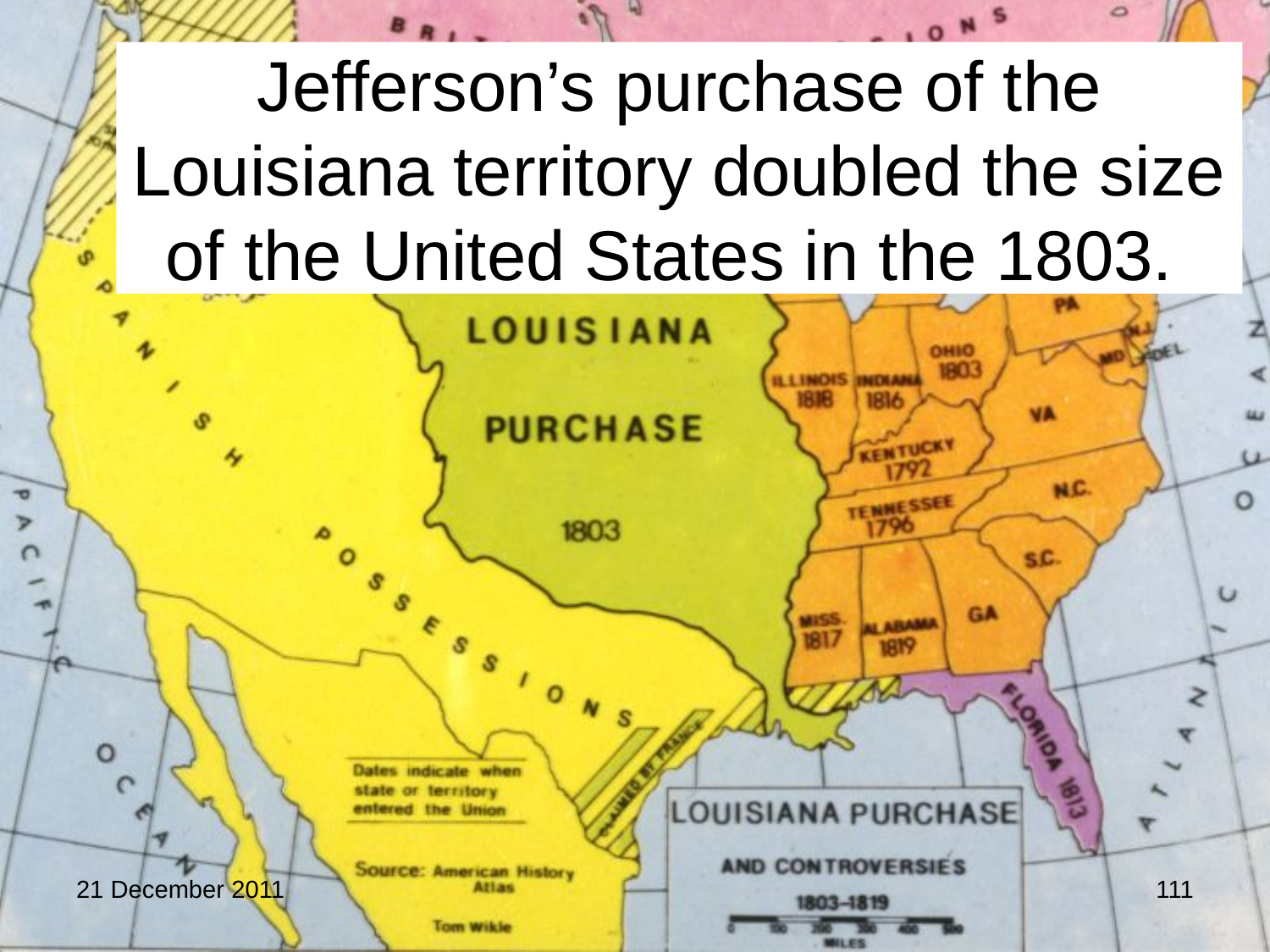

# Jefferson’s purchase of the Louisiana territory doubled the size of the United States in the 1803.
21 December 2011
111